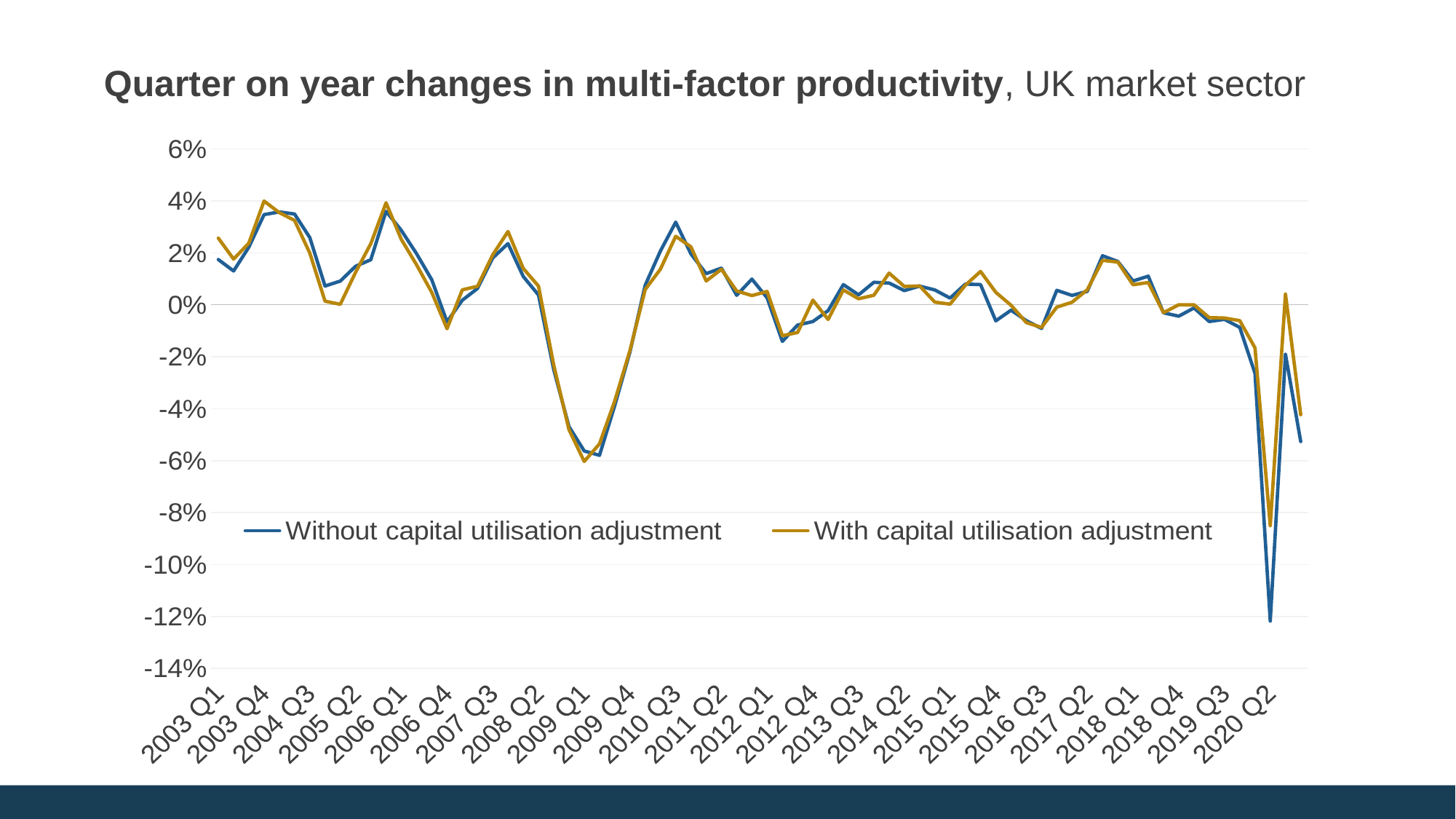

Quarter on year changes in multi-factor productivity, UK market sector

### Chart

| Category | Without capital utilisation adjustment | With capital utilisation adjustment |
|---|---|---|
| 2003 Q1 | 0.01743832734295281 | 0.025680429777777514 |
| 2003 Q2 | 0.013040095723464429 | 0.017613619762808064 |
| 2003 Q3 | 0.02217230254433522 | 0.023737058969983904 |
| 2003 Q4 | 0.0347412938906968 | 0.039959685481155915 |
| 2004 Q1 | 0.03576854704872012 | 0.03549301072404365 |
| 2004 Q2 | 0.0349820966305221 | 0.03250178769272982 |
| 2004 Q3 | 0.02589011430615562 | 0.019928788078095394 |
| 2004 Q4 | 0.007242311713246519 | 0.0014024532899508113 |
| 2005 Q1 | 0.009145141014267555 | 0.00020955096824049058 |
| 2005 Q2 | 0.014841701374812333 | 0.012481796735475337 |
| 2005 Q3 | 0.017362203996581282 | 0.023524071786350742 |
| 2005 Q4 | 0.03601798290408609 | 0.03929274275747652 |
| 2006 Q1 | 0.028705230434310725 | 0.025246332062052623 |
| 2006 Q2 | 0.01972037450618669 | 0.015464916927111938 |
| 2006 Q3 | 0.009657982813503274 | 0.004801689407785803 |
| 2006 Q4 | -0.006557404473820583 | -0.009192475625949381 |
| 2007 Q1 | 0.0017692913908076147 | 0.005774651058960689 |
| 2007 Q2 | 0.006294803938218907 | 0.007138295342467904 |
| 2007 Q3 | 0.018051114227754406 | 0.01926647967152406 |
| 2007 Q4 | 0.023570185945186006 | 0.028232571520122818 |
| 2008 Q1 | 0.010908507684948665 | 0.014011636723784804 |
| 2008 Q2 | 0.003775430912889677 | 0.007208089548521146 |
| 2008 Q3 | -0.024935103542152115 | -0.0232021265475576 |
| 2008 Q4 | -0.046872549632142047 | -0.04806052195999966 |
| 2009 Q1 | -0.05627333781213539 | -0.06029701770900131 |
| 2009 Q2 | -0.05793821840386437 | -0.053540363258520296 |
| 2009 Q3 | -0.038850702314564556 | -0.03707277296368572 |
| 2009 Q4 | -0.018187837492036008 | -0.01758873613130152 |
| 2010 Q1 | 0.007569487412365072 | 0.005905242189963467 |
| 2010 Q2 | 0.02074785674931512 | 0.013768754466815247 |
| 2010 Q3 | 0.03182550347637525 | 0.026393196411782283 |
| 2010 Q4 | 0.01961089663625737 | 0.022348507589645017 |
| 2011 Q1 | 0.012013363526520271 | 0.009199238765400741 |
| 2011 Q2 | 0.014161611295251397 | 0.013675921235257515 |
| 2011 Q3 | 0.003685021789846532 | 0.005310946852885801 |
| 2011 Q4 | 0.009911313346822492 | 0.0035671254223212934 |
| 2012 Q1 | 0.002692324395230594 | 0.005152804925760979 |
| 2012 Q2 | -0.01407268944054585 | -0.01190195102950431 |
| 2012 Q3 | -0.007758286506130085 | -0.010663422038372117 |
| 2012 Q4 | -0.006428258746575599 | 0.0018057592708637937 |
| 2013 Q1 | -0.0022255416740873946 | -0.005645410455098698 |
| 2013 Q2 | 0.007794411965645898 | 0.005718059632929817 |
| 2013 Q3 | 0.0038607176736118465 | 0.0023384225419074145 |
| 2013 Q4 | 0.008677375641466423 | 0.0036755230163736385 |
| 2014 Q1 | 0.00838564357056426 | 0.012224637418510209 |
| 2014 Q2 | 0.005476296319237406 | 0.00708369911925355 |
| 2014 Q3 | 0.0072213110392140845 | 0.007268160216350017 |
| 2014 Q4 | 0.005743821808841032 | 0.0010621090238842612 |
| 2015 Q1 | 0.002603368798379968 | 0.00026190878658471917 |
| 2015 Q2 | 0.00799854714899606 | 0.00752985949380558 |
| 2015 Q3 | 0.007809475948357347 | 0.01285177616963451 |
| 2015 Q4 | -0.0061651962334077215 | 0.004820038163087403 |
| 2016 Q1 | -0.002060029126666918 | -0.0001532060850051309 |
| 2016 Q2 | -0.006084099148341182 | -0.006827466292817386 |
| 2016 Q3 | -0.009120229493880583 | -0.008690576872099065 |
| 2016 Q4 | 0.005588973538066089 | -0.0008881910737752463 |
| 2017 Q1 | 0.0036307688115664316 | 0.0010147005516778496 |
| 2017 Q2 | 0.0051964115220886065 | 0.005803497620372466 |
| 2017 Q3 | 0.0189069902156056 | 0.017143094518598856 |
| 2017 Q4 | 0.01670679421421517 | 0.016473006337897722 |
| 2018 Q1 | 0.009189924355753387 | 0.00773976233559126 |
| 2018 Q2 | 0.011027026684456986 | 0.008601441117063402 |
| 2018 Q3 | -0.003099886169855126 | -0.0030183131533962904 |
| 2018 Q4 | -0.00437476551768301 | 1.4228479130018457e-05 |
| 2019 Q1 | -0.0012002724466723125 | 1.8767489666782211e-06 |
| 2019 Q2 | -0.006430822817659165 | -0.004915163588298022 |
| 2019 Q3 | -0.0055869659221213785 | -0.005081254596769447 |
| 2019 Q4 | -0.008685437135301455 | -0.0060824732565744055 |
| 2020 Q1 | -0.02637071839811067 | -0.016560858860735772 |
| 2020 Q2 | -0.12176379682448368 | -0.08503269215451725 |
| 2020 Q3 | -0.01904505834430603 | 0.004145965108000027 |
| 2020 Q4 | -0.05262237401210046 | -0.0422957432193215 |